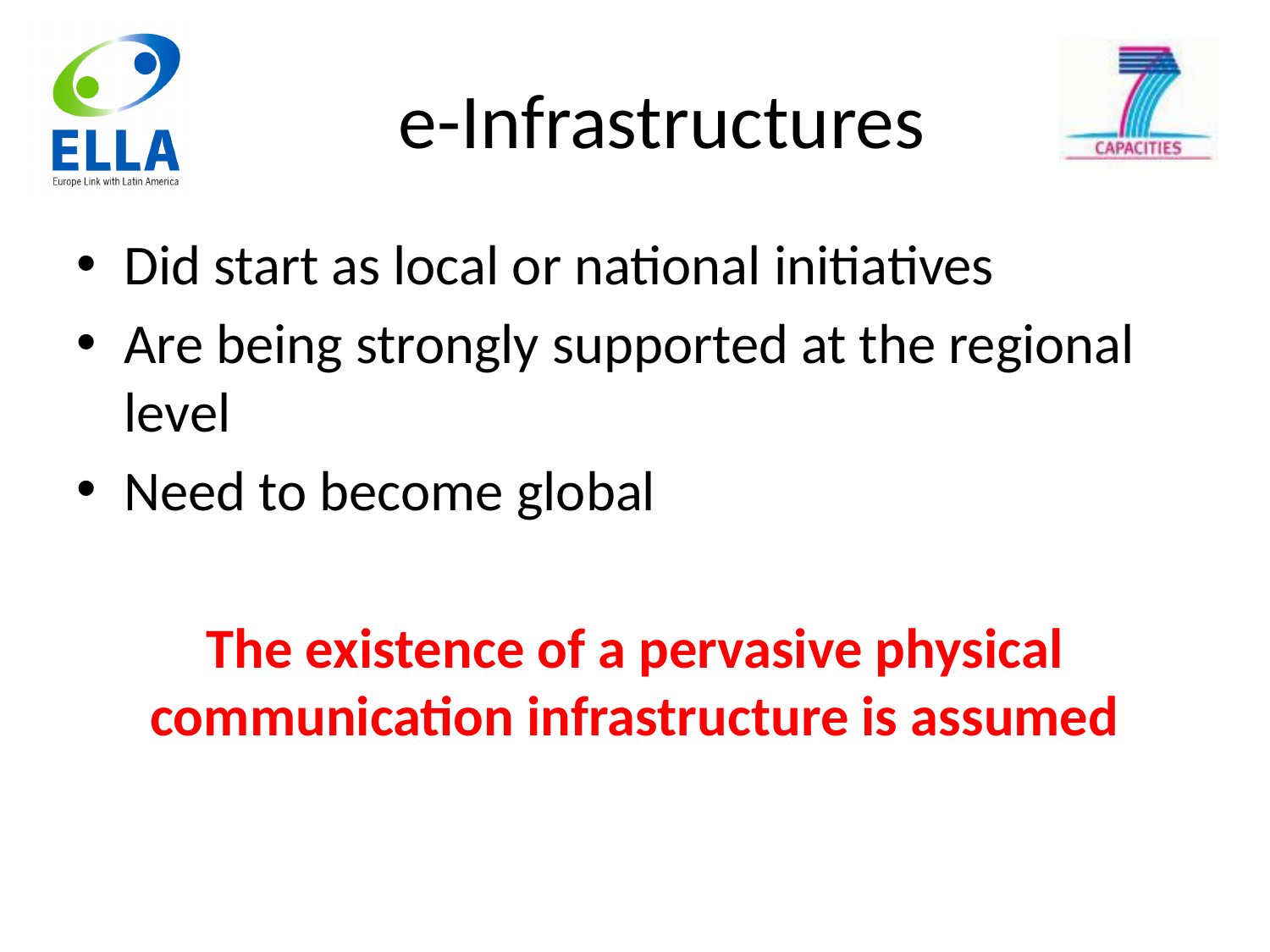

# e-Infrastructures
Did start as local or national initiatives
Are being strongly supported at the regional level
Need to become global

The existence of a pervasive physical communication infrastructure is assumed